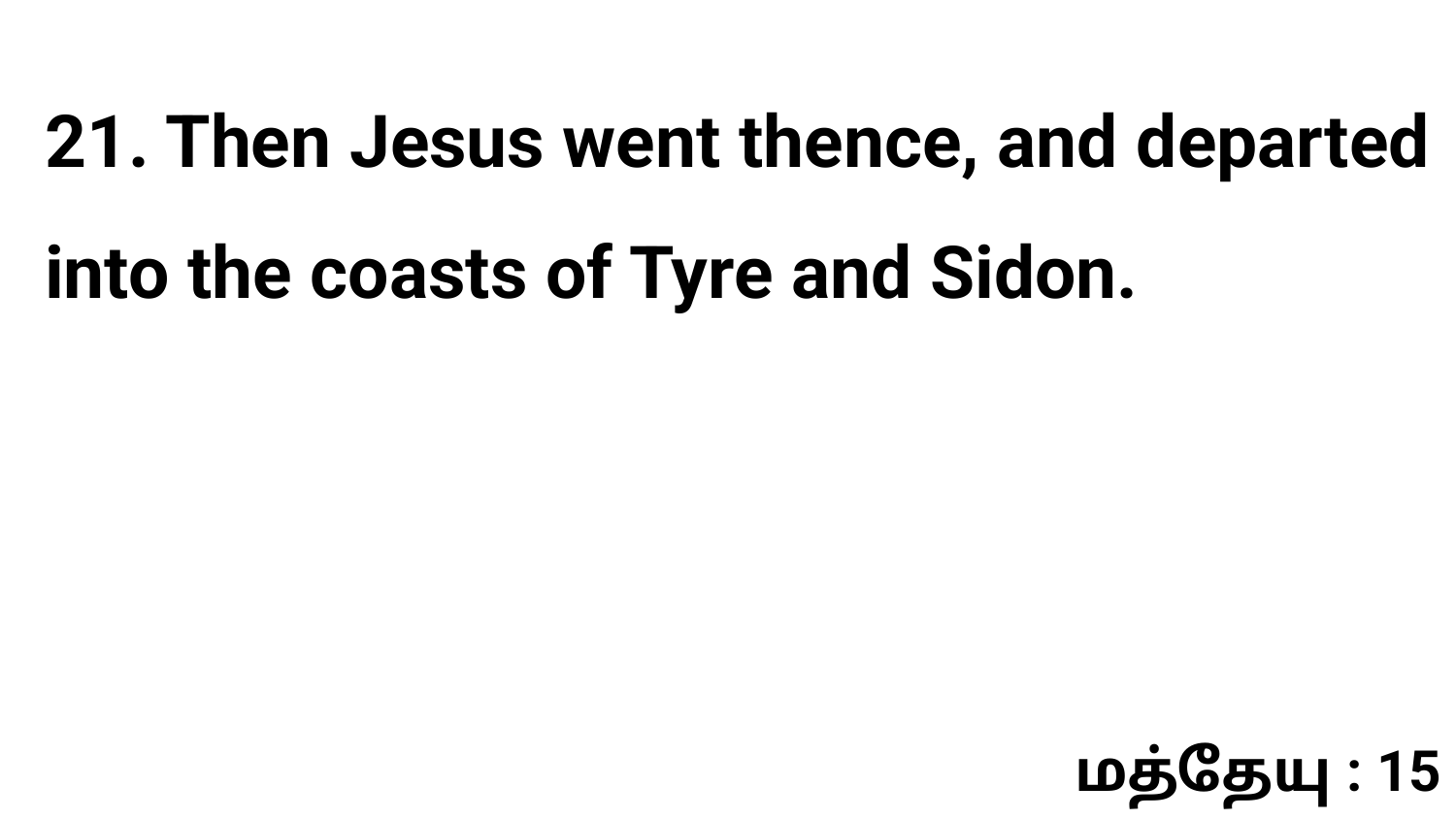

21. Then Jesus went thence, and departed into the coasts of Tyre and Sidon.
மத்தேயு : 15